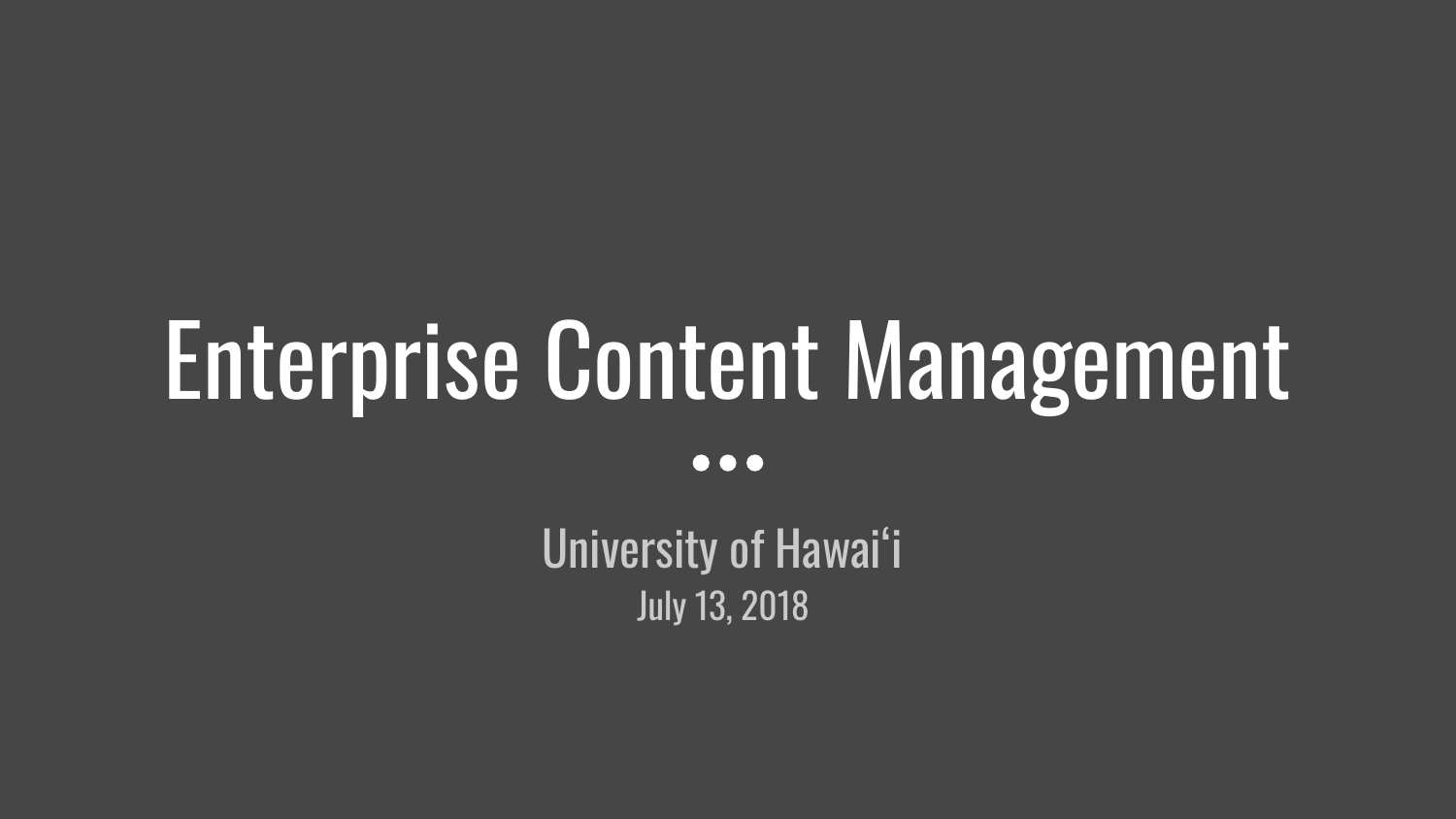

# Enterprise Content Management
University of Hawaiʻi
July 13, 2018